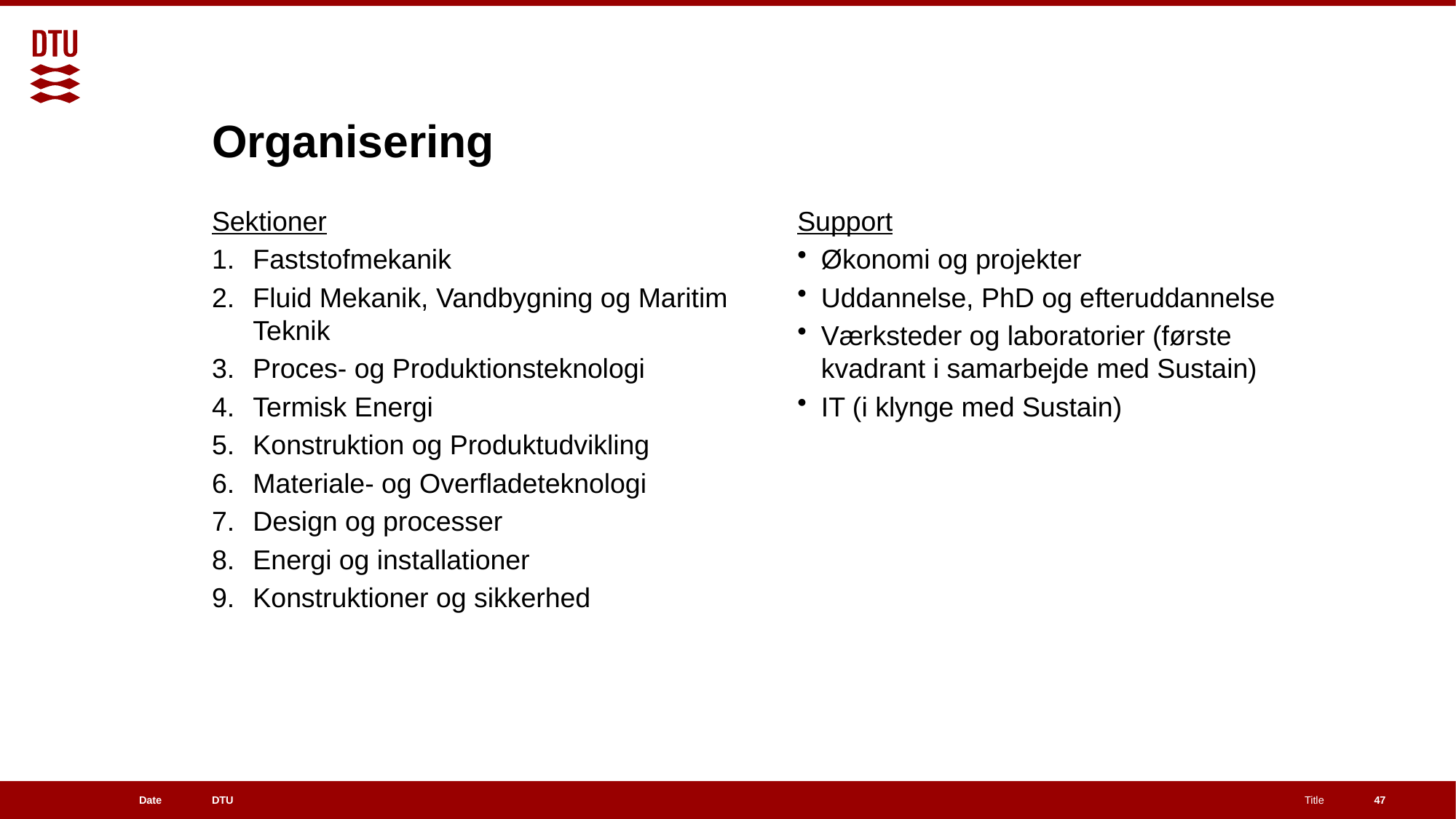

# Organisering
Sektioner
Faststofmekanik
Fluid Mekanik, Vandbygning og Maritim Teknik
Proces- og Produktionsteknologi
Termisk Energi
Konstruktion og Produktudvikling
Materiale- og Overfladeteknologi
Design og processer
Energi og installationer
Konstruktioner og sikkerhed

Support
Økonomi og projekter
Uddannelse, PhD og efteruddannelse
Værksteder og laboratorier (første kvadrant i samarbejde med Sustain)
IT (i klynge med Sustain)
47